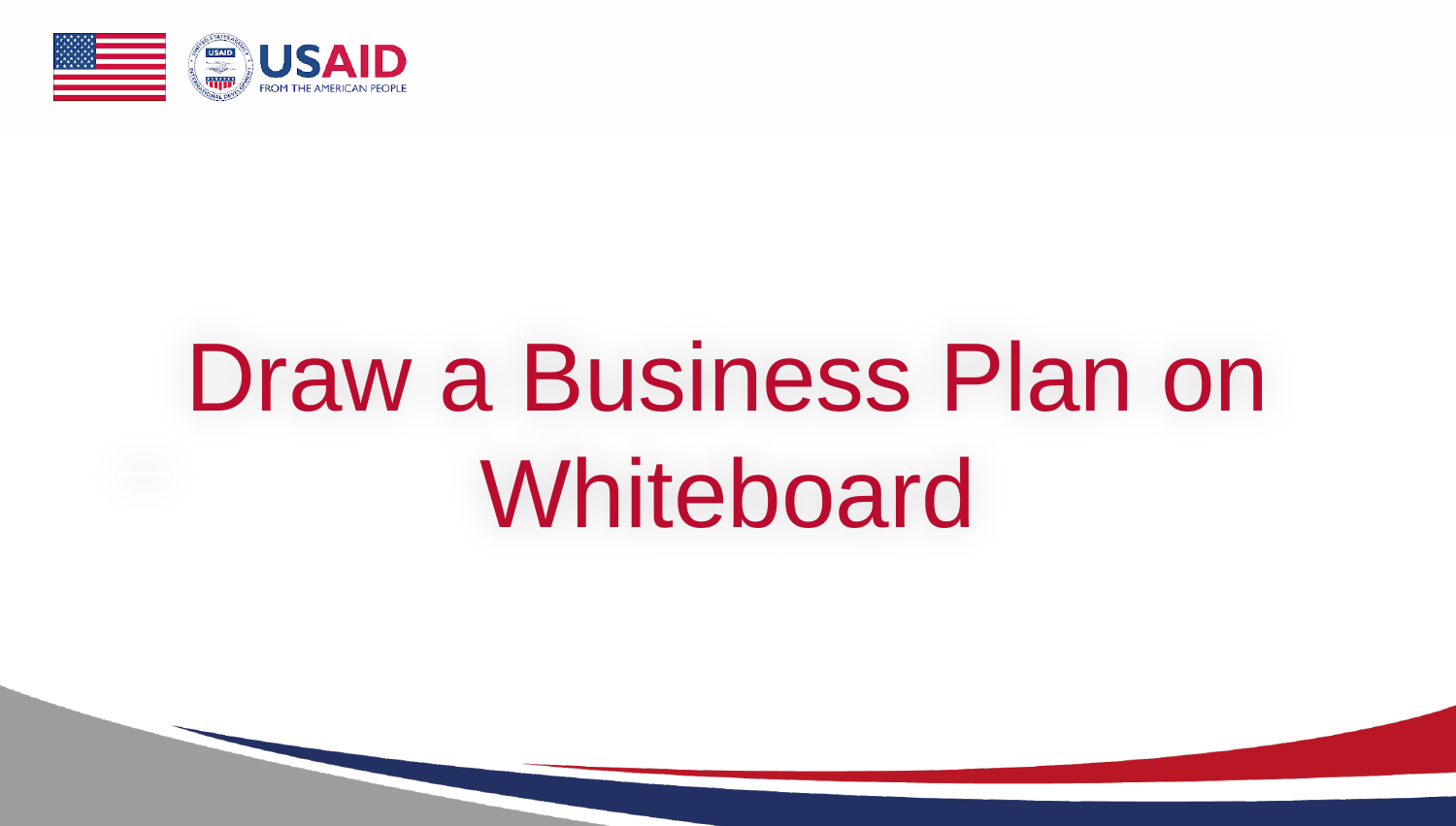

# Draw a Business Plan on Whiteboard